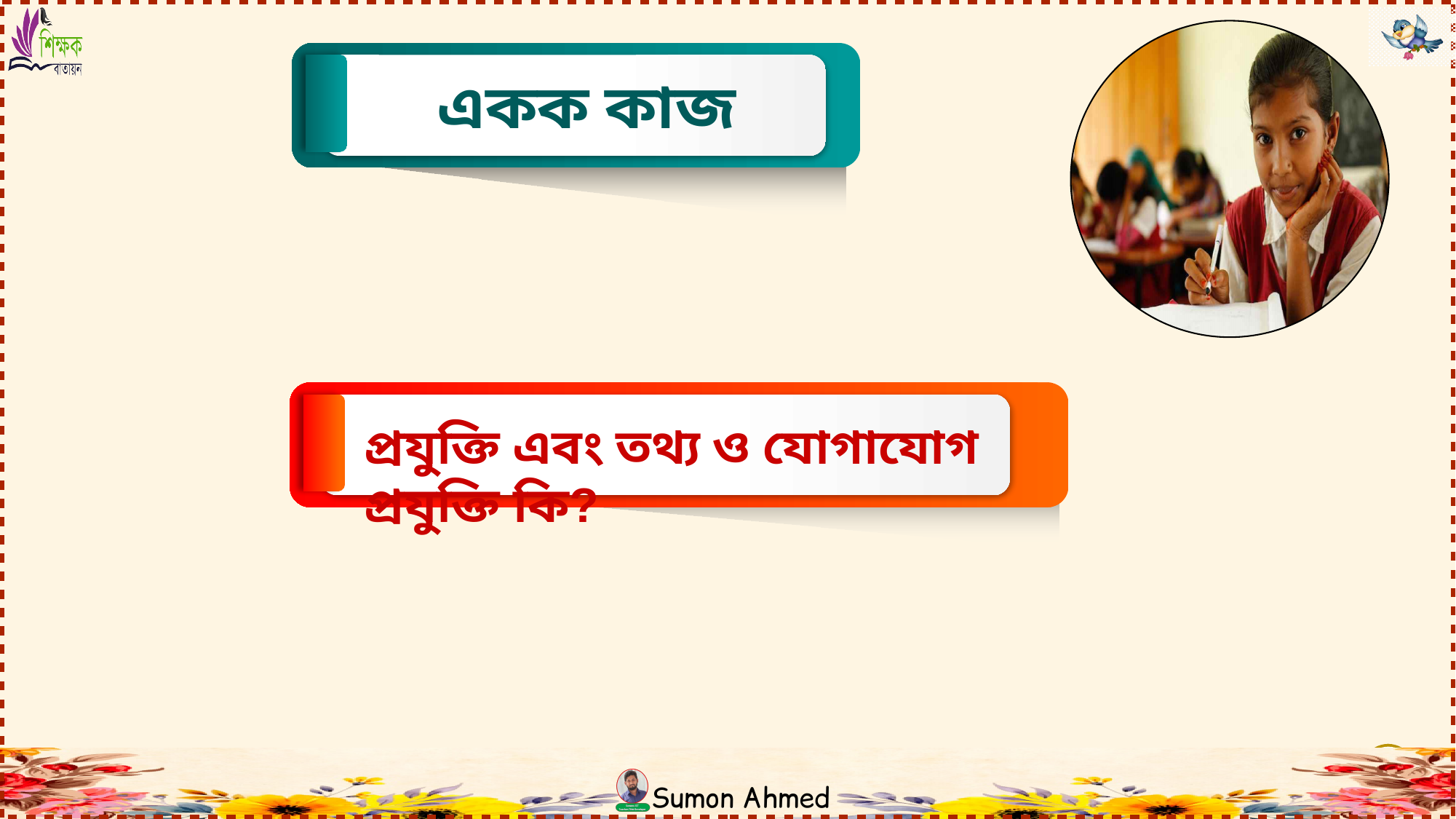

একক কাজ

প্রযুক্তি এবং তথ্য ও যোগাযোগ প্রযুক্তি কি?